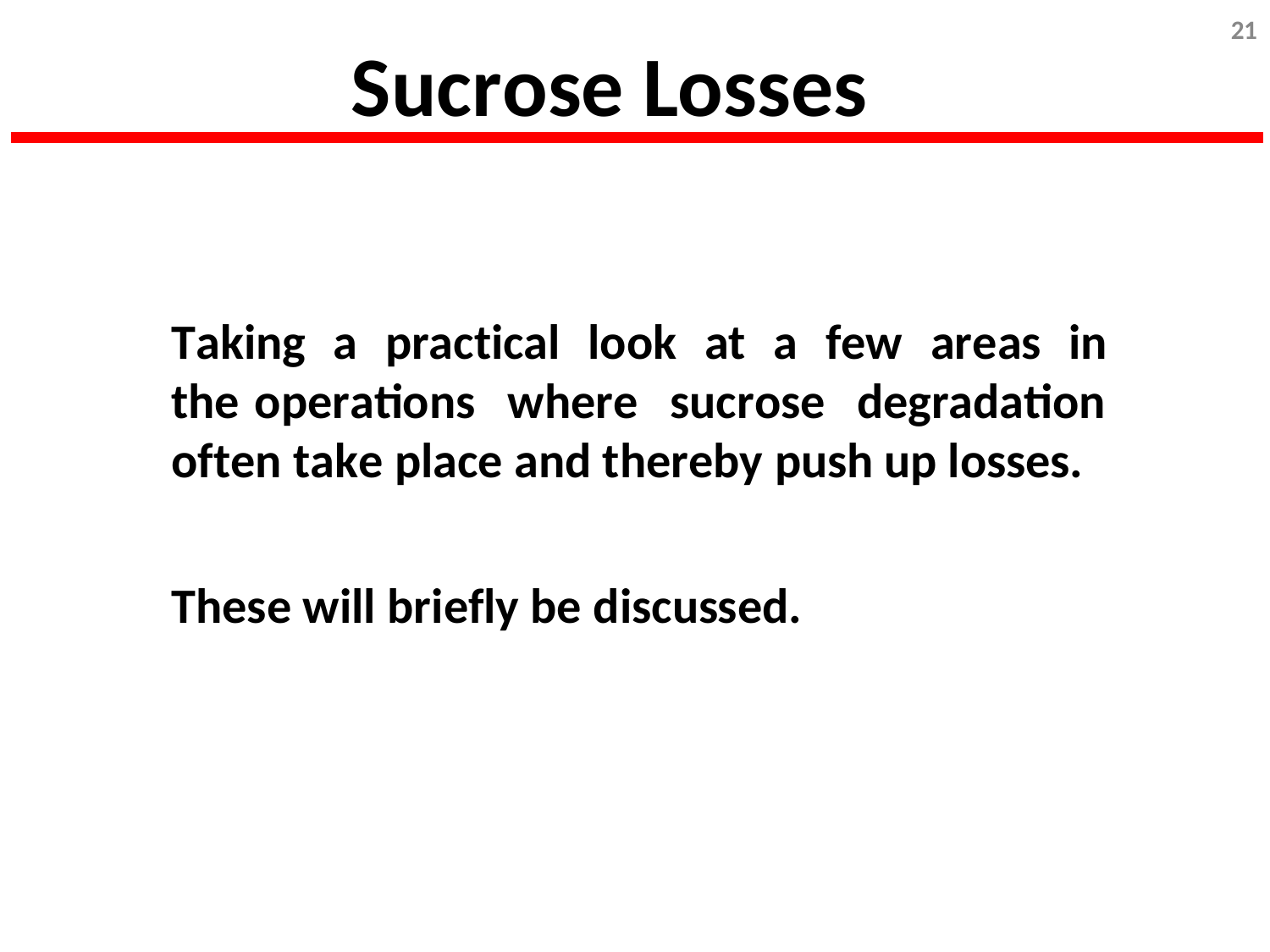

21
# Sucrose Losses

Taking  a  practical  look  at  a  few  areas  in  the operations  where  sucrose  degradation  often take place and thereby push up losses.

These will briefly be discussed.